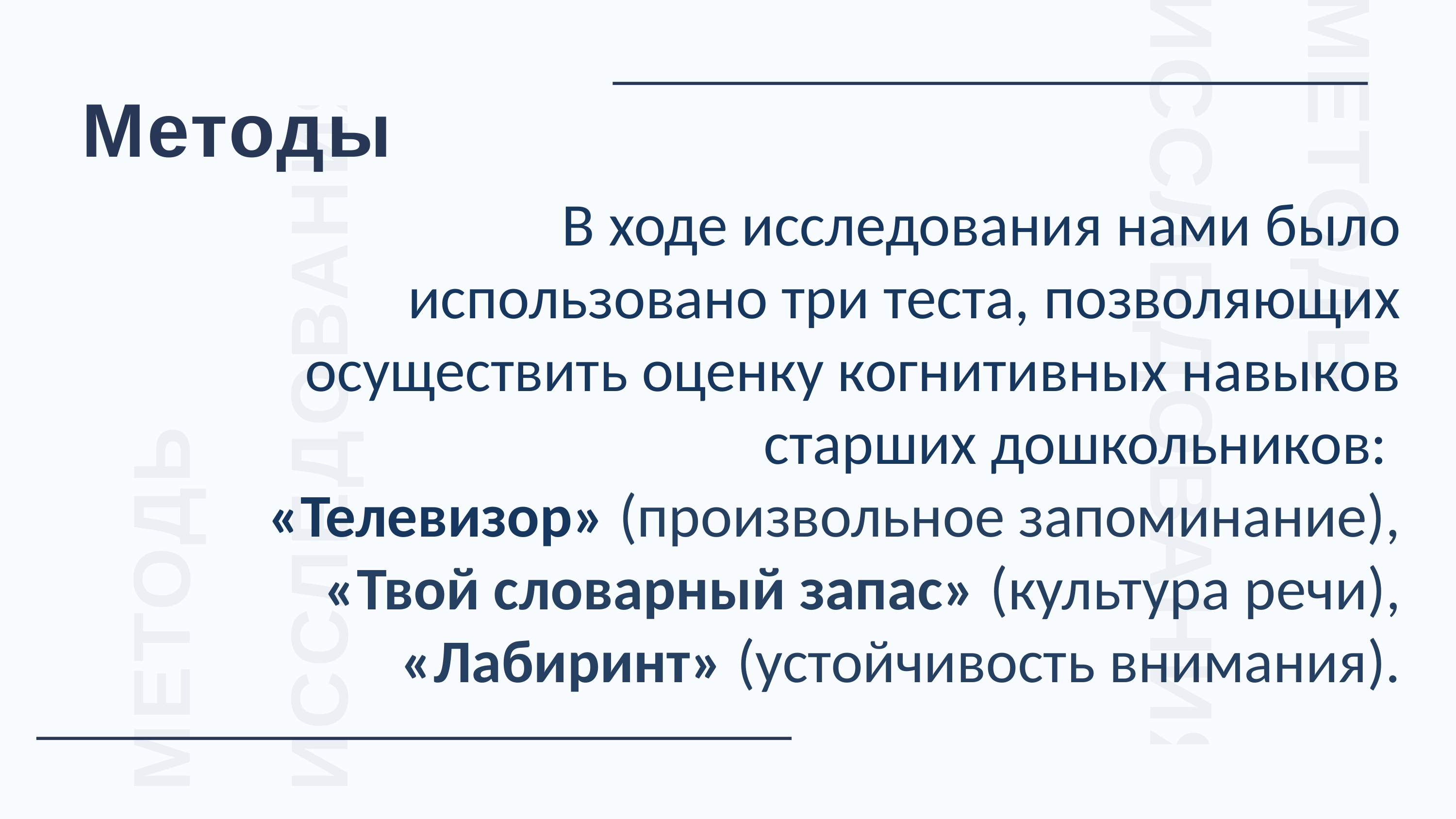

Методы

В ходе исследования нами было использовано три теста, позволяющих осуществить оценку когнитивных навыков старших дошкольников:
«Телевизор» (произвольное запоминание),
«Твой словарный запас» (культура речи), «Лабиринт» (устойчивость внимания).
МЕТОДЫ ИССЛЕДОВАНИЯ
МЕТОДЫ ИССЛЕДОВАНИЯ